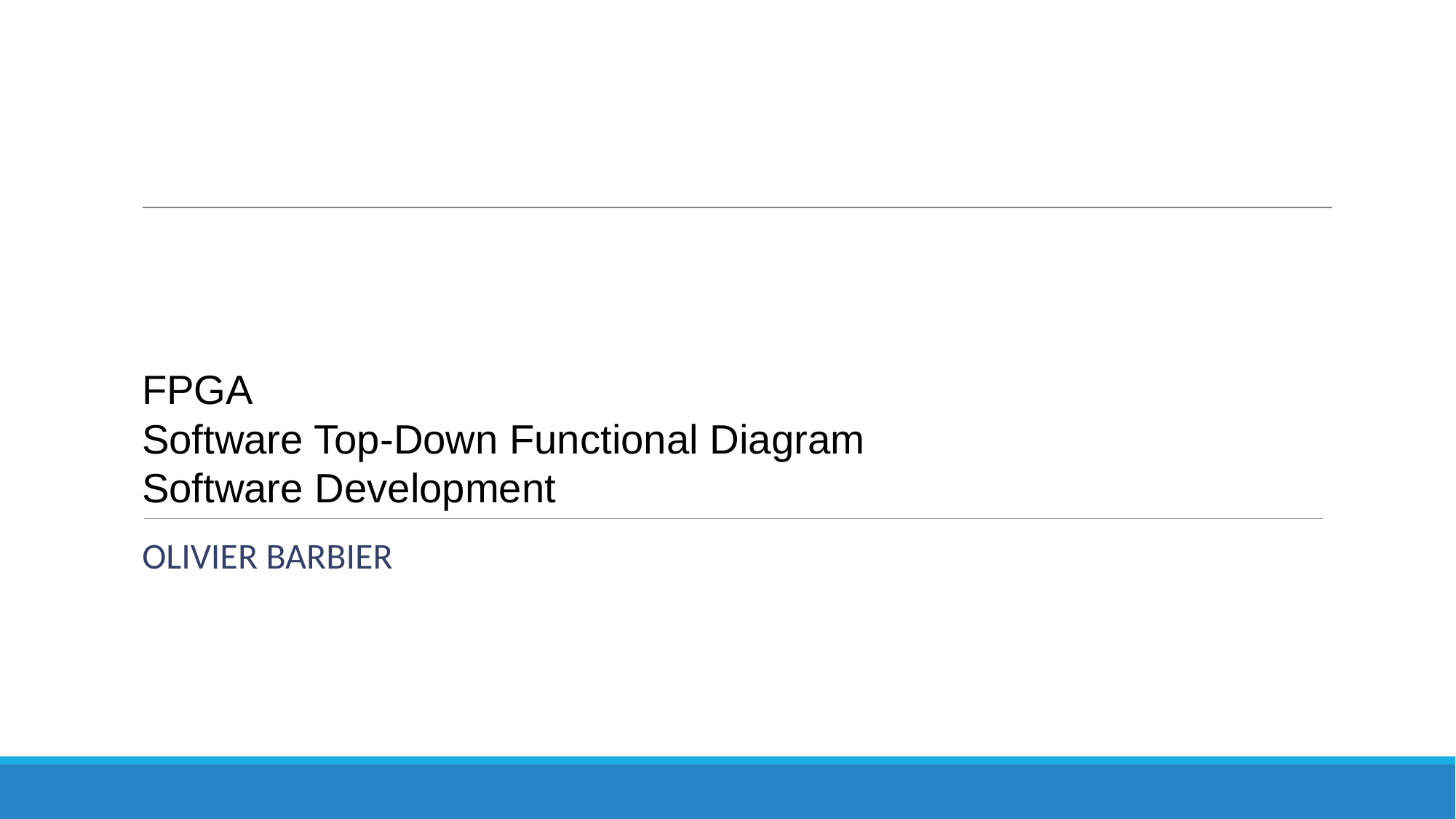

# FPGA Software Top-Down Functional Diagram Software Development
OLIVIER BARBIER